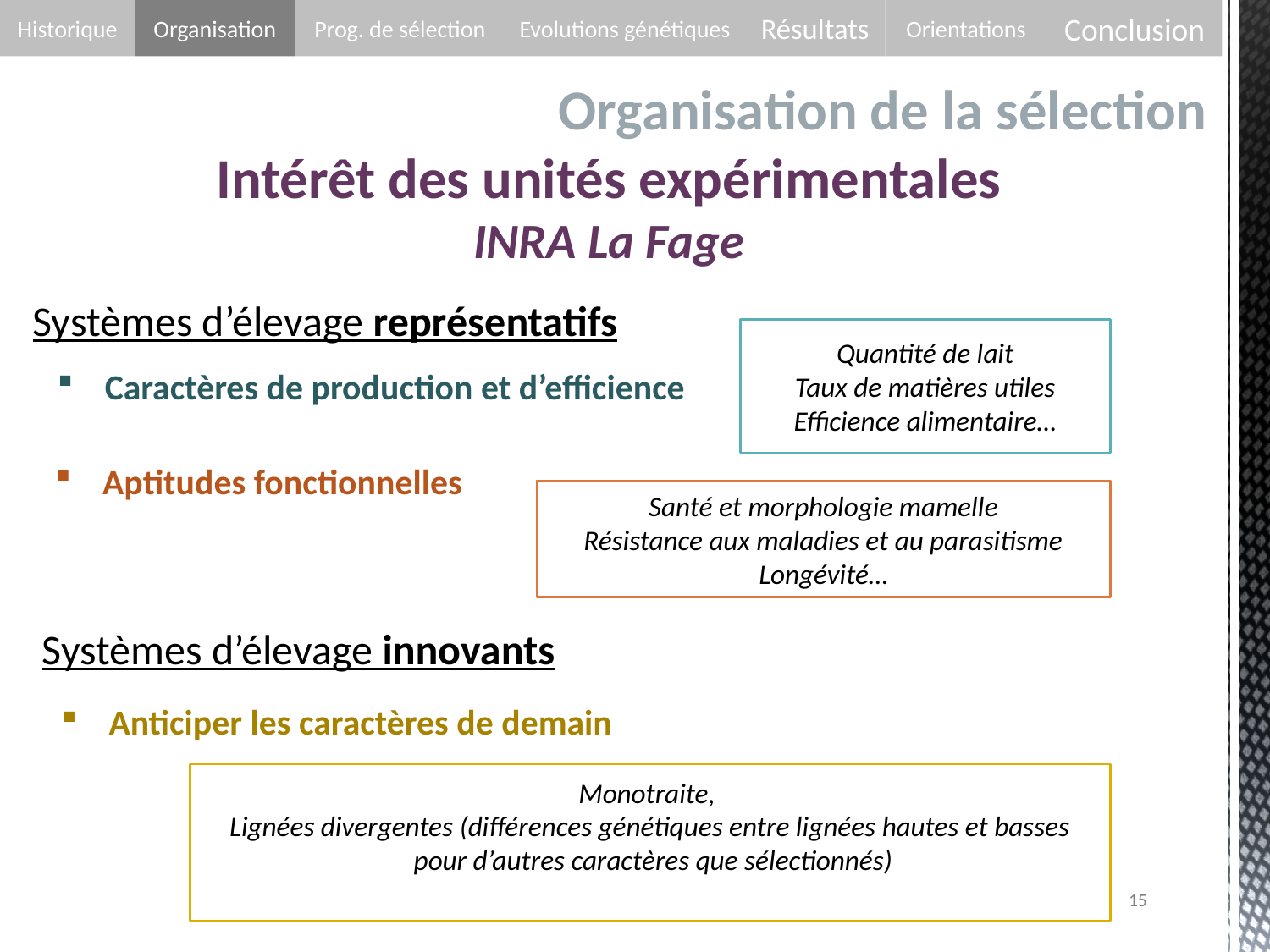

Historique
Organisation
Résultats
Conclusion
Prog. de sélection
Evolutions génétiques
Orientations
Organisation de la sélection
Intérêt des unités expérimentales
INRA La Fage
Systèmes d’élevage représentatifs
Caractères de production et d’efficience
Aptitudes fonctionnelles
Quantité de lait
Taux de matières utiles
Efficience alimentaire…
Santé et morphologie mamelle
Résistance aux maladies et au parasitisme
Longévité…
Systèmes d’élevage innovants
Anticiper les caractères de demain
Monotraite,
Lignées divergentes (différences génétiques entre lignées hautes et basses
 pour d’autres caractères que sélectionnés)

15